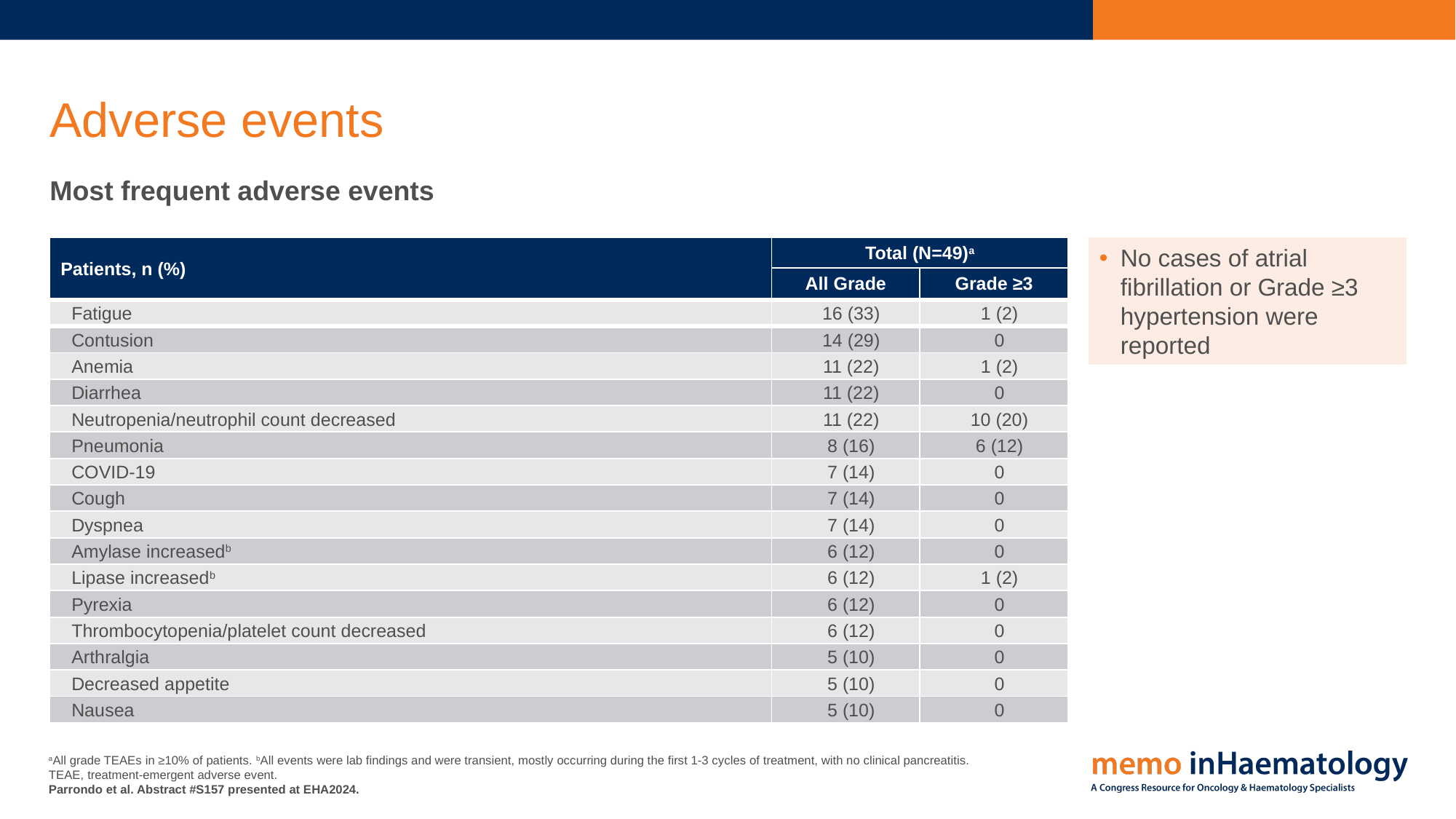

# Adverse events
Most frequent adverse events
| Patients, n (%) | Total (N=49)a |  |
| --- | --- | --- |
|  | All Grade | Grade ≥3 |
| Fatigue | 16 (33) | 1 (2) |
| Contusion | 14 (29) | 0 |
| Anemia | 11 (22) | 1 (2) |
| Diarrhea | 11 (22) | 0 |
| Neutropenia/neutrophil count decreased | 11 (22) | 10 (20) |
| Pneumonia | 8 (16) | 6 (12) |
| COVID-19 | 7 (14) | 0 |
| Cough | 7 (14) | 0 |
| Dyspnea | 7 (14) | 0 |
| Amylase increasedb | 6 (12) | 0 |
| Lipase increasedb | 6 (12) | 1 (2) |
| Pyrexia | 6 (12) | 0 |
| Thrombocytopenia/platelet count decreased | 6 (12) | 0 |
| Arthralgia | 5 (10) | 0 |
| Decreased appetite | 5 (10) | 0 |
| Nausea | 5 (10) | 0 |
No cases of atrial fibrillation or Grade ≥3 hypertension were reported
aAll grade TEAEs in ≥10% of patients. bAll events were lab findings and were transient, mostly occurring during the first 1-3 cycles of treatment, with no clinical pancreatitis.
TEAE, treatment-emergent adverse event.
Parrondo et al. Abstract #S157 presented at EHA2024.